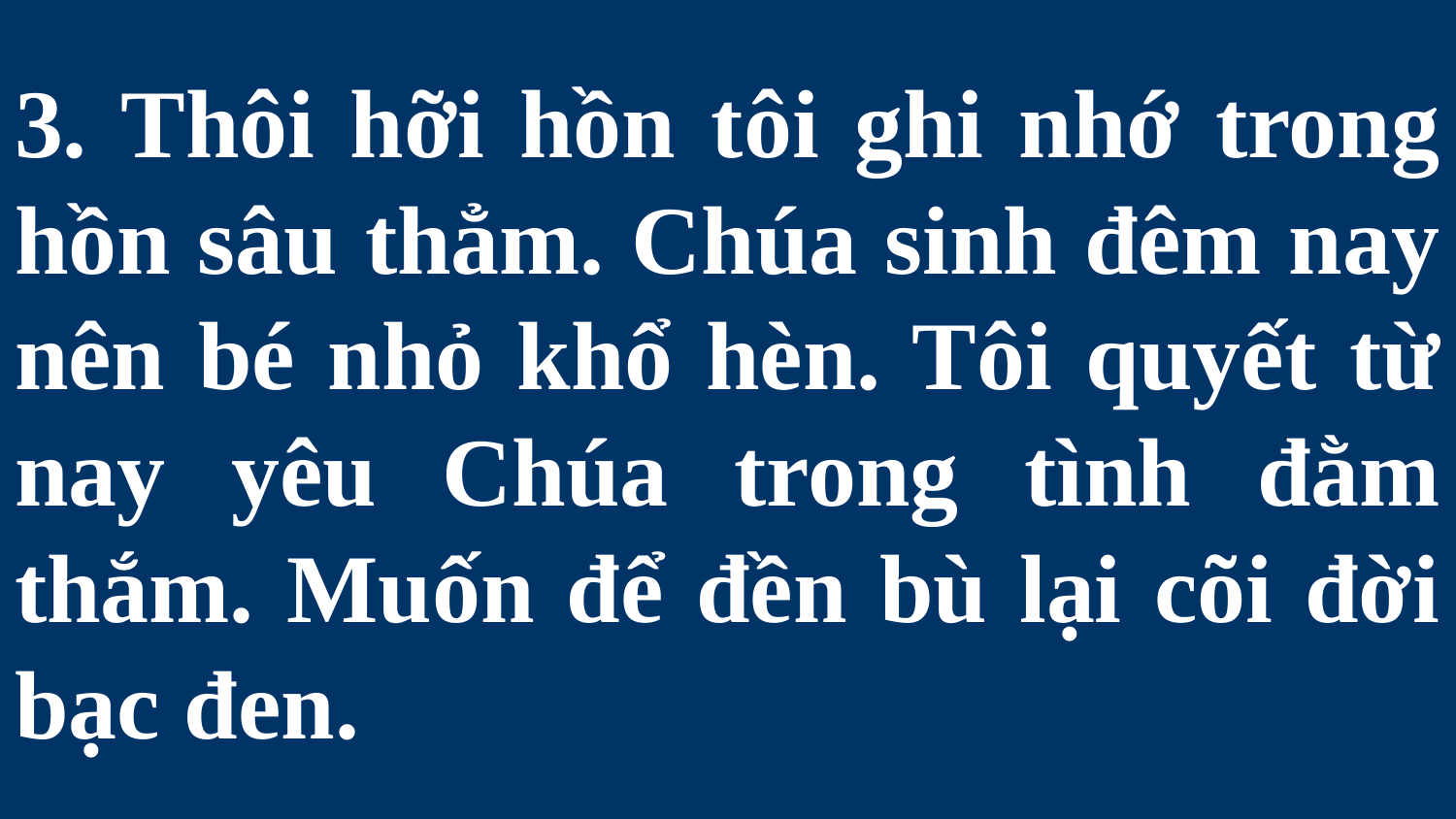

# 3. Thôi hỡi hồn tôi ghi nhớ trong hồn sâu thẳm. Chúa sinh đêm nay nên bé nhỏ khổ hèn. Tôi quyết từ nay yêu Chúa trong tình đằm thắm. Muốn để đền bù lại cõi đời bạc đen.